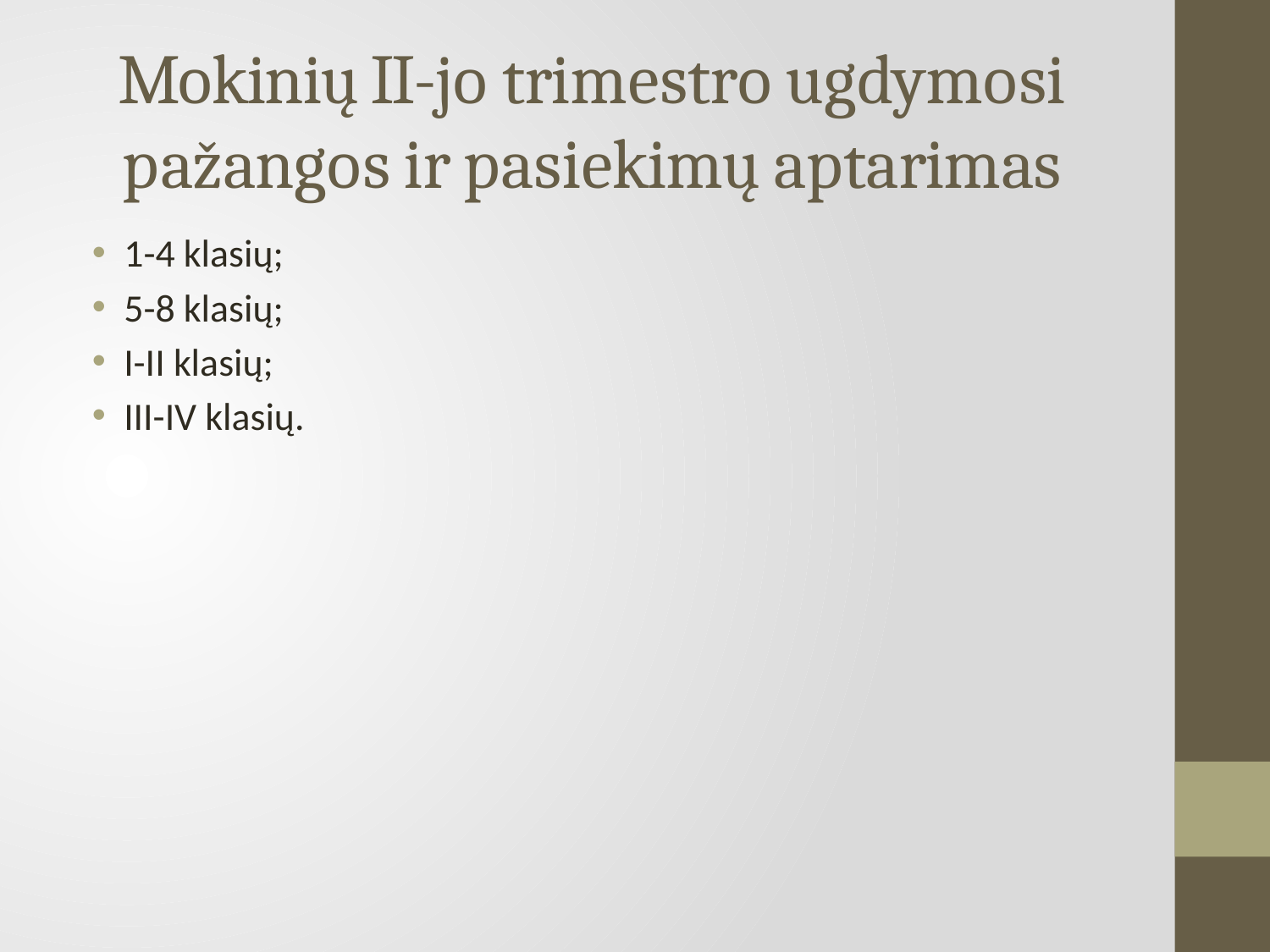

# Mokinių II-jo trimestro ugdymosi pažangos ir pasiekimų aptarimas
1-4 klasių;
5-8 klasių;
I-II klasių;
III-IV klasių.